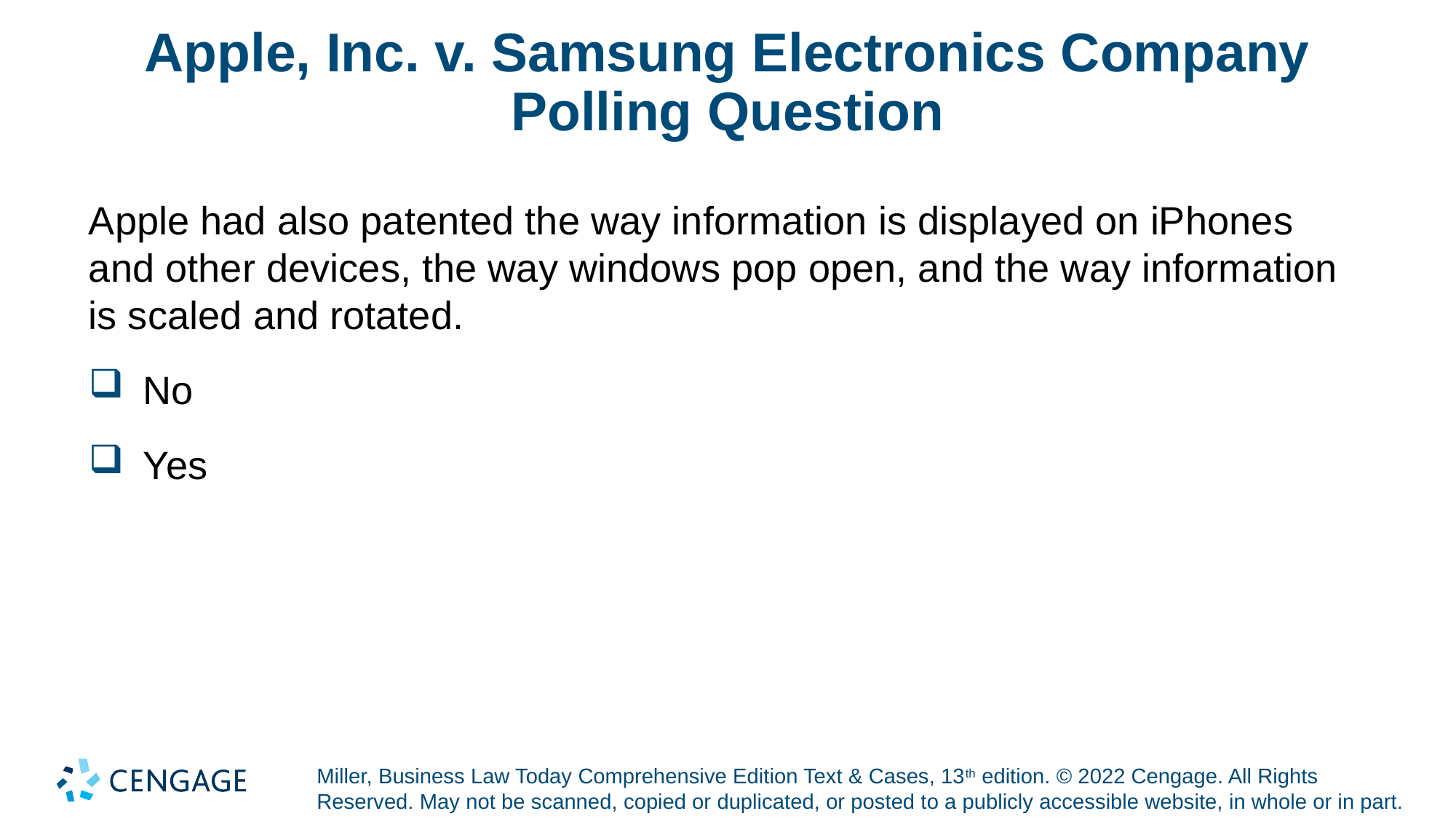

# Apple, Inc. v. Samsung Electronics Company Polling Question
Apple had also patented the way information is displayed on iPhones and other devices, the way windows pop open, and the way information is scaled and rotated.
No
Yes